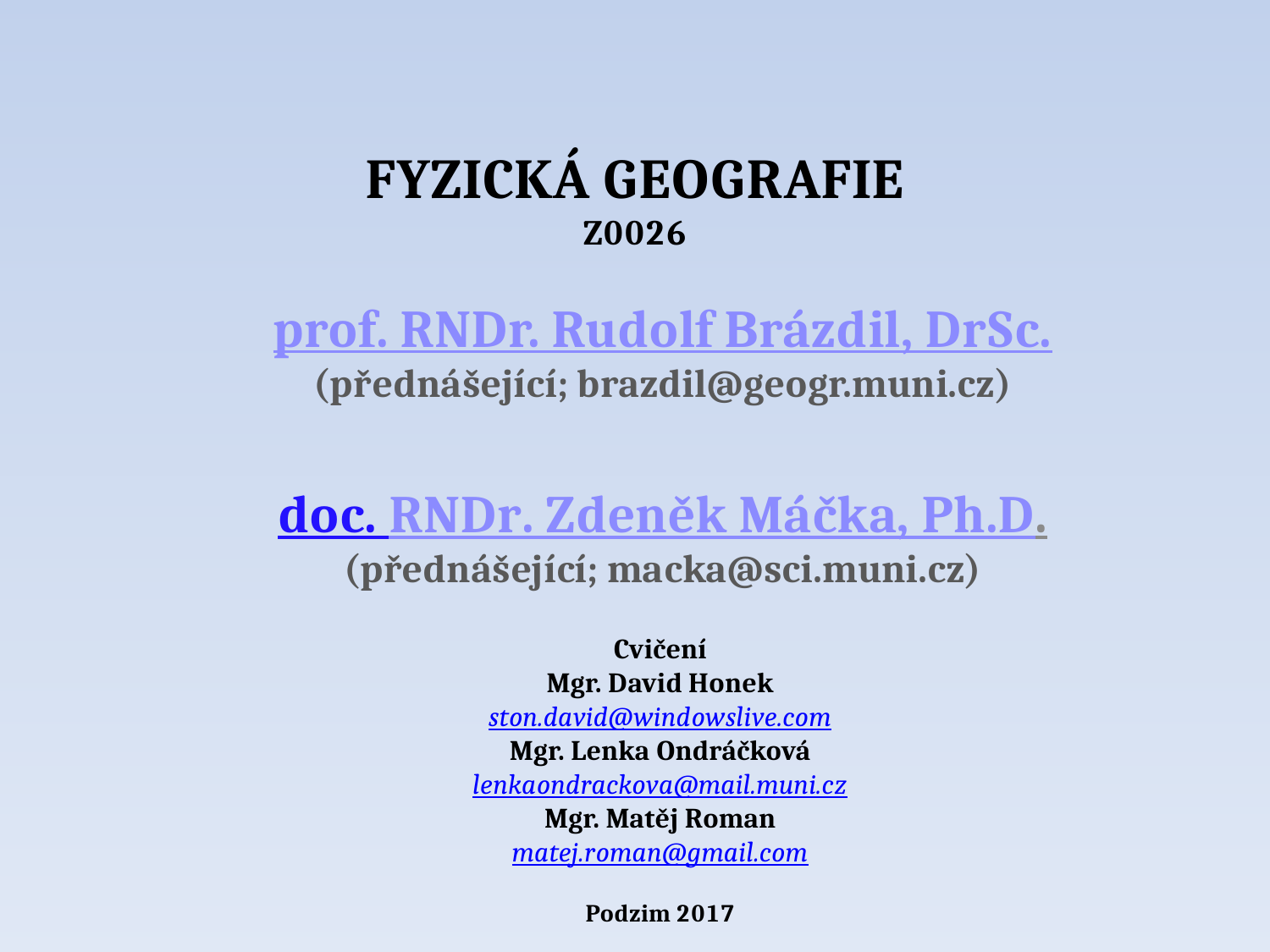

# FYZICKÁ GEOGRAFIE Z0026
prof. RNDr. Rudolf Brázdil, DrSc. (přednášející; brazdil@geogr.muni.cz)
doc. RNDr. Zdeněk Máčka, Ph.D. (přednášející; macka@sci.muni.cz)
Cvičení
Mgr. David Honek
ston.david@windowslive.com
Mgr. Lenka Ondráčková
lenkaondrackova@mail.muni.cz
Mgr. Matěj Roman
matej.roman@gmail.com

Podzim 2017